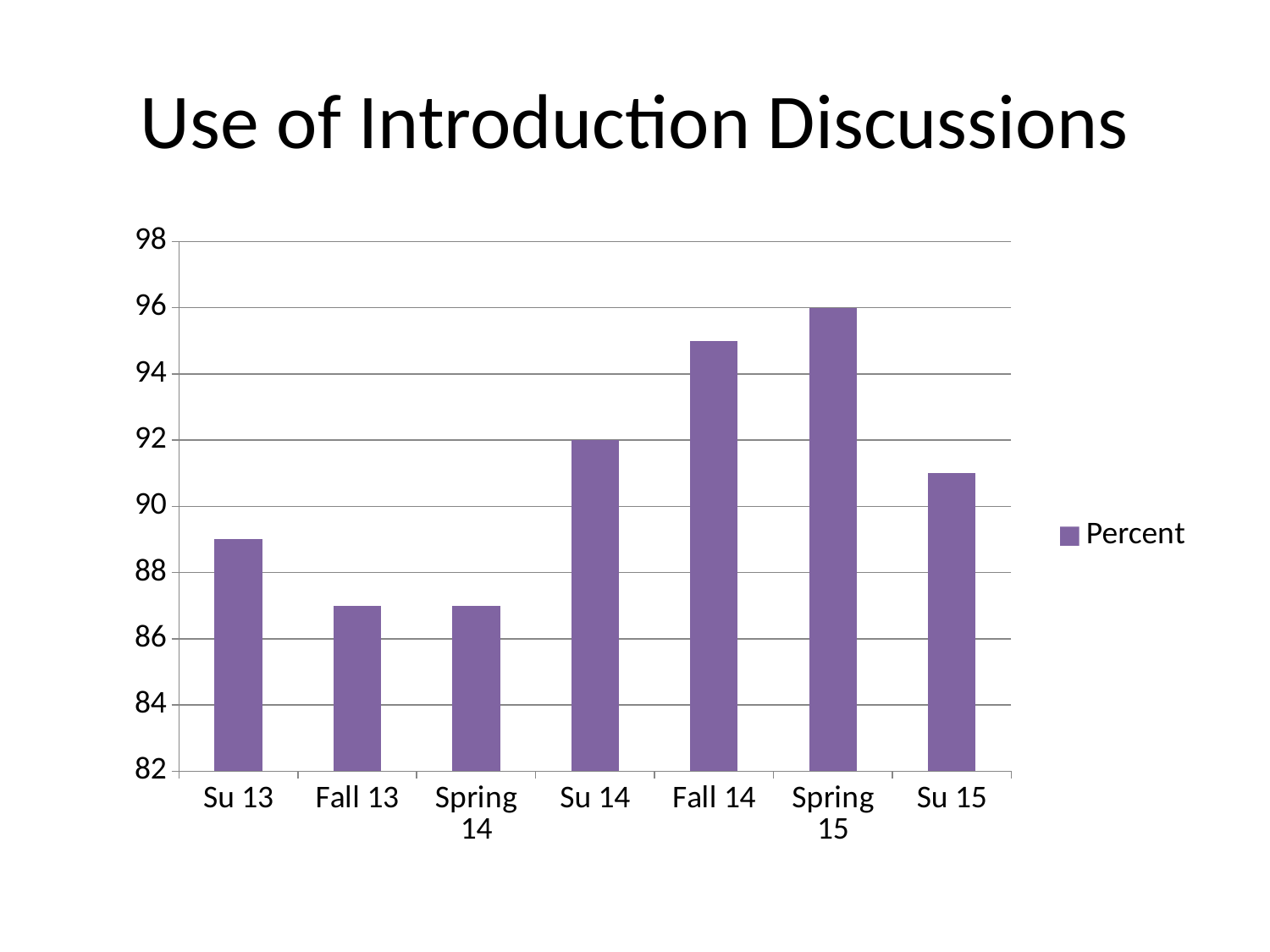

# Use of Introduction Discussions

### Chart

| Category | Percent |
|---|---|
| Su 13 | 89.0 |
| Fall 13 | 87.0 |
| Spring 14 | 87.0 |
| Su 14 | 92.0 |
| Fall 14 | 95.0 |
| Spring 15 | 96.0 |
| Su 15 | 91.0 |